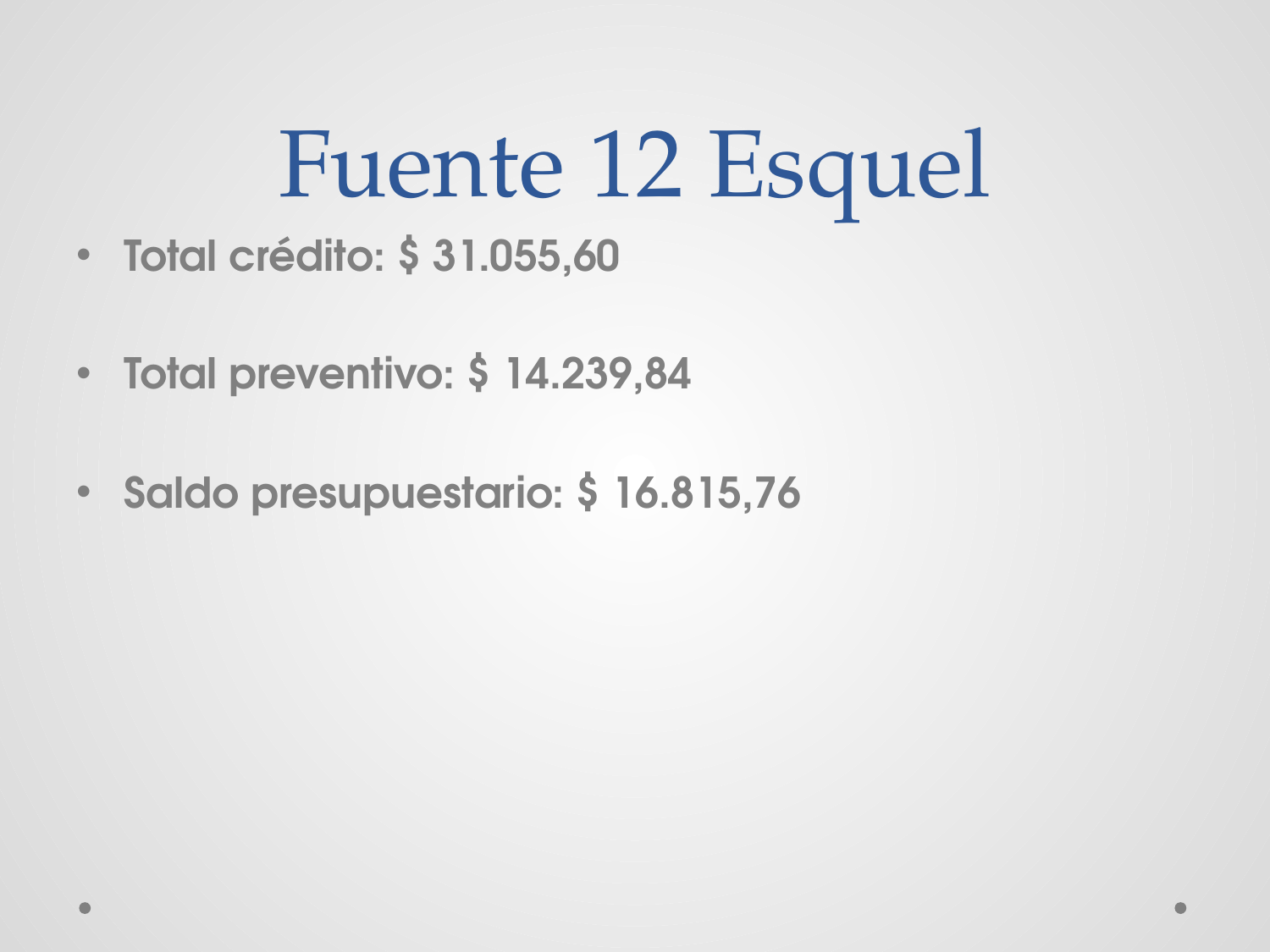

# Fuente 12 Esquel
Total crédito: $ 31.055,60

Total preventivo: $ 14.239,84

Saldo presupuestario: $ 16.815,76